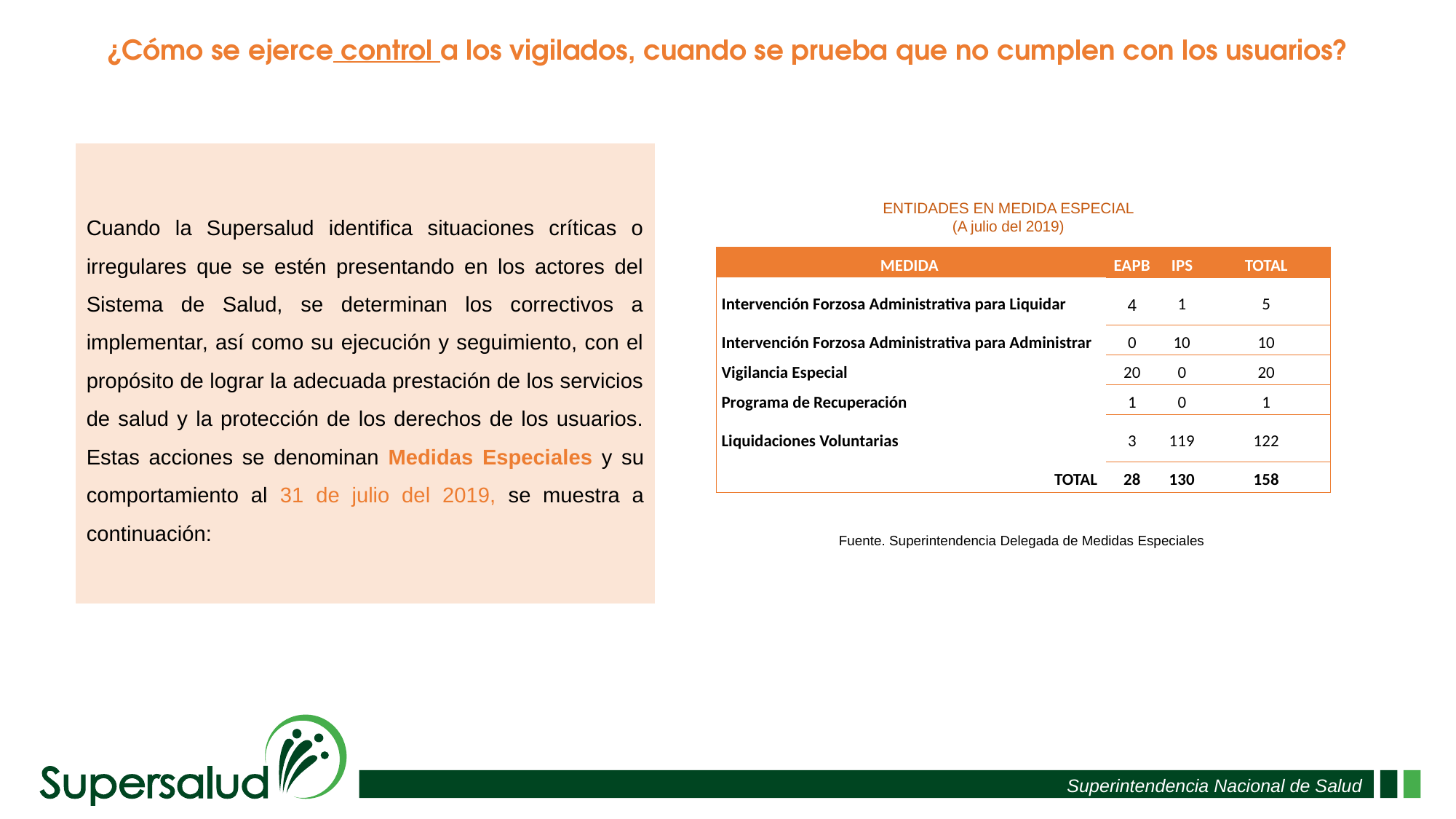

¿Cómo se ejerce control a los vigilados, cuando se prueba que no cumplen con los usuarios?
Cuando la Supersalud identifica situaciones críticas o irregulares que se estén presentando en los actores del Sistema de Salud, se determinan los correctivos a implementar, así como su ejecución y seguimiento, con el propósito de lograr la adecuada prestación de los servicios de salud y la protección de los derechos de los usuarios. Estas acciones se denominan Medidas Especiales y su comportamiento al 31 de julio del 2019, se muestra a continuación:
ENTIDADES EN MEDIDA ESPECIAL
(A julio del 2019)
| MEDIDA | EAPB | IPS | TOTAL |
| --- | --- | --- | --- |
| Intervención Forzosa Administrativa para Liquidar | 4 | 1 | 5 |
| Intervención Forzosa Administrativa para Administrar | 0 | 10 | 10 |
| Vigilancia Especial | 20 | 0 | 20 |
| Programa de Recuperación | 1 | 0 | 1 |
| Liquidaciones Voluntarias | 3 | 119 | 122 |
| TOTAL | 28 | 130 | 158 |
Fuente. Superintendencia Delegada de Medidas Especiales